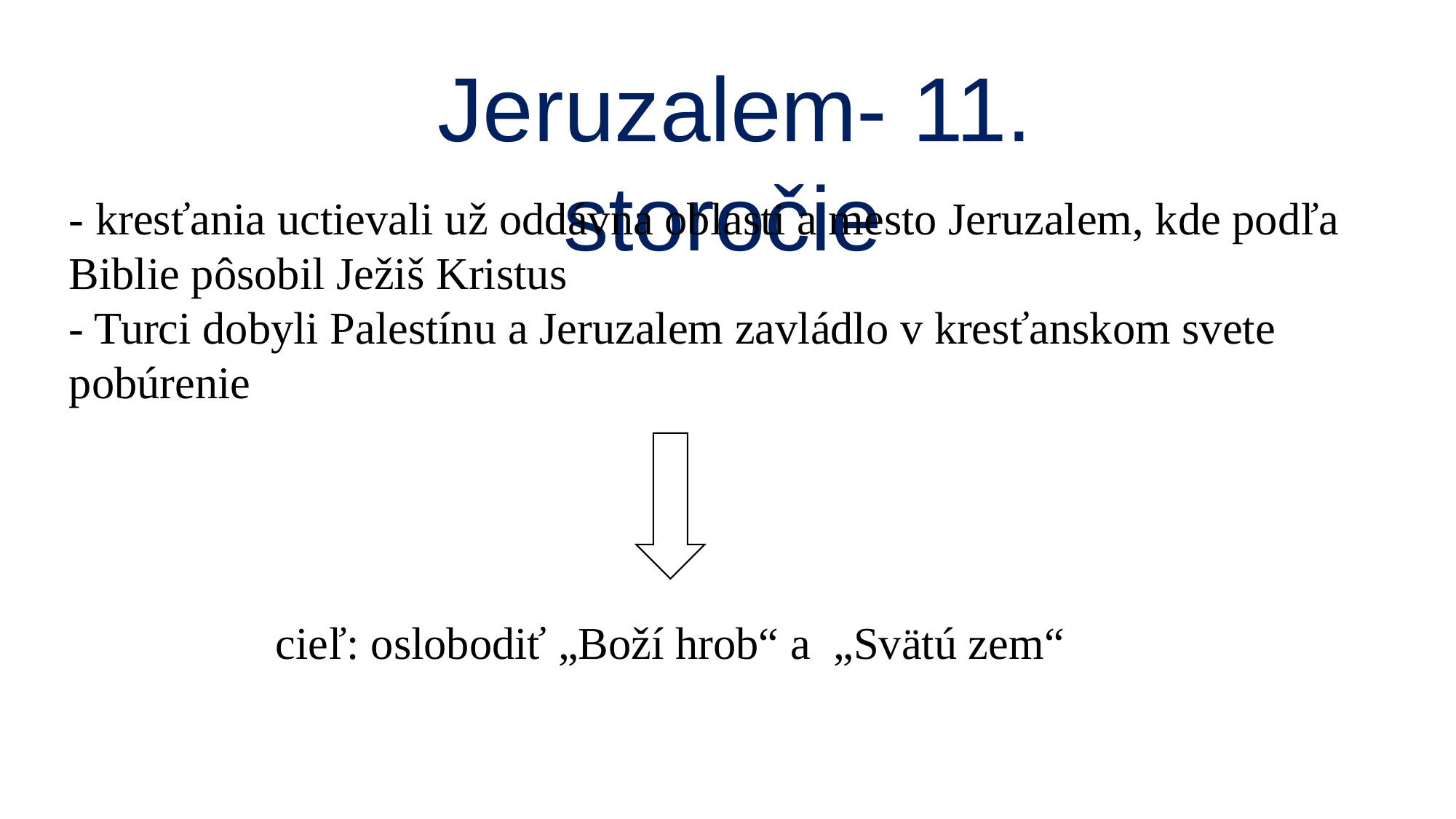

Jeruzalem- 11. storočie
- kresťania uctievali už oddávna oblasti a mesto Jeruzalem, kde podľa Biblie pôsobil Ježiš Kristus
- Turci dobyli Palestínu a Jeruzalem zavládlo v kresťanskom svete pobúrenie

cieľ: oslobodiť „Boží hrob“ a  „Svätú zem“